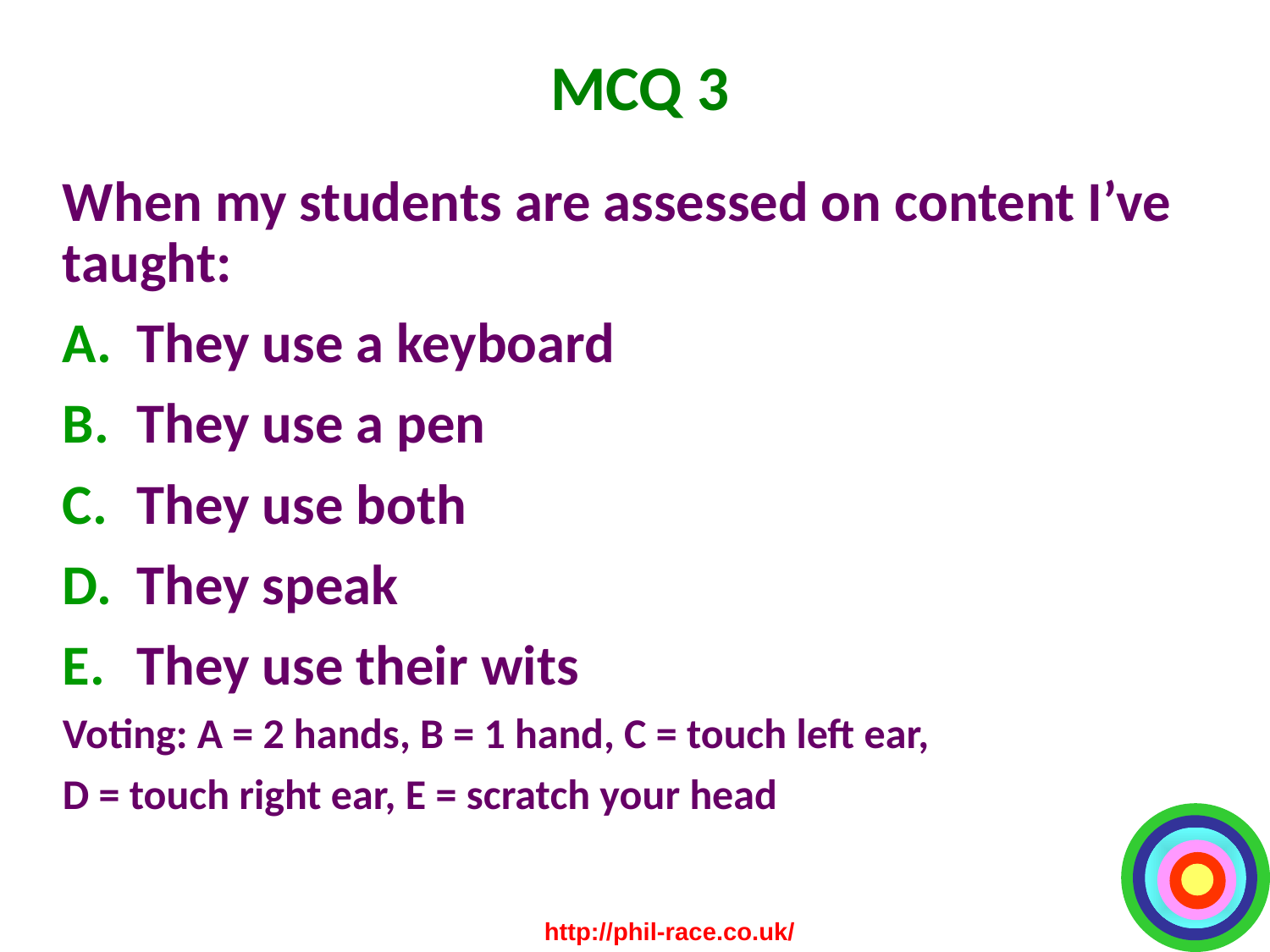

# MCQ 3
When my students are assessed on content I’ve taught:
They use a keyboard
They use a pen
They use both
They speak
They use their wits
Voting: A = 2 hands, B = 1 hand, C = touch left ear,
D = touch right ear, E = scratch your head